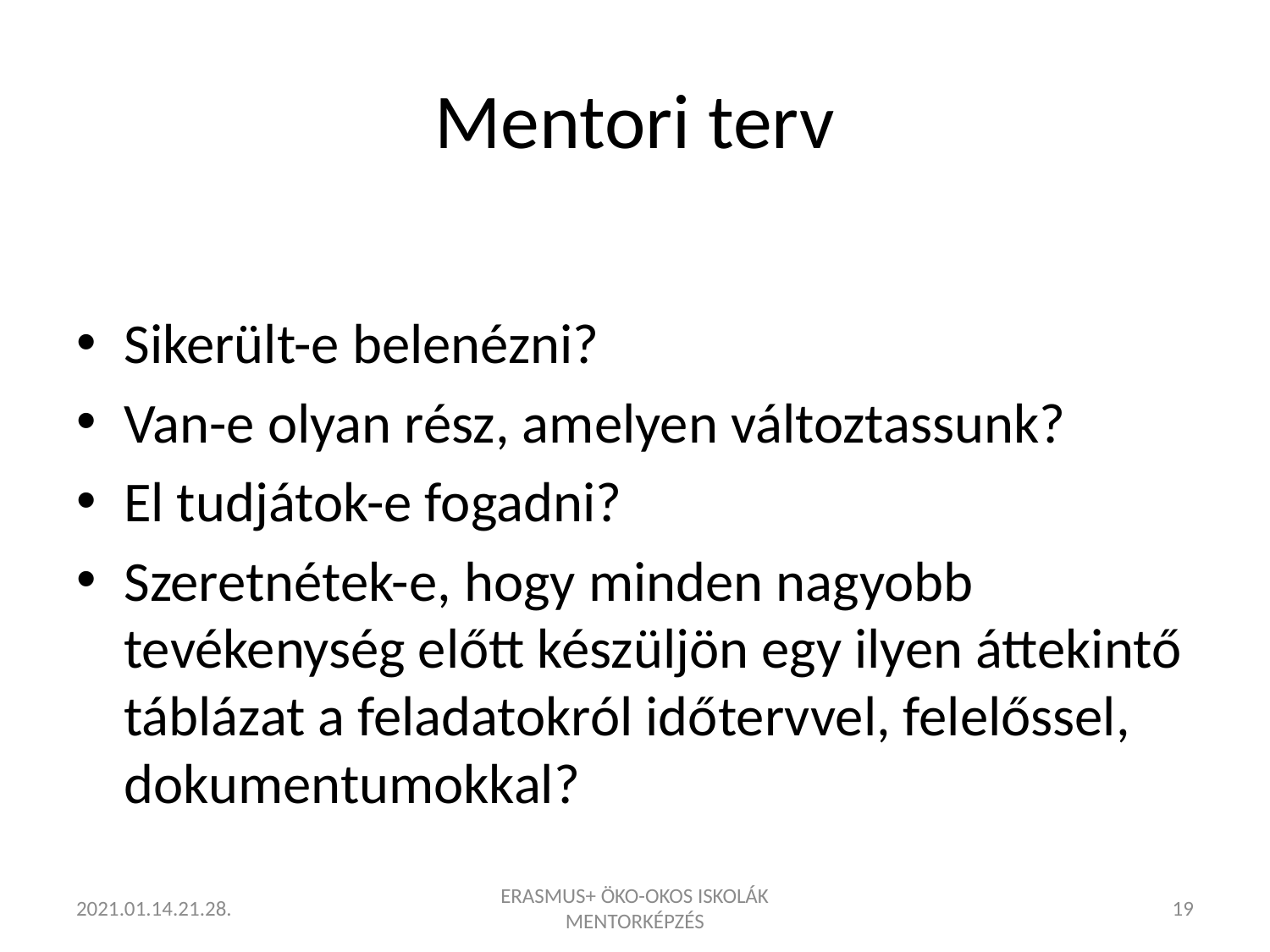

# Mentori terv

Sikerült-e belenézni?
Van-e olyan rész, amelyen változtassunk?
El tudjátok-e fogadni?
Szeretnétek-e, hogy minden nagyobb tevékenység előtt készüljön egy ilyen áttekintő táblázat a feladatokról időtervvel, felelőssel, dokumentumokkal?
2021.01.14.21.28.
ERASMUS+ ÖKO-OKOS ISKOLÁK MENTORKÉPZÉS
19